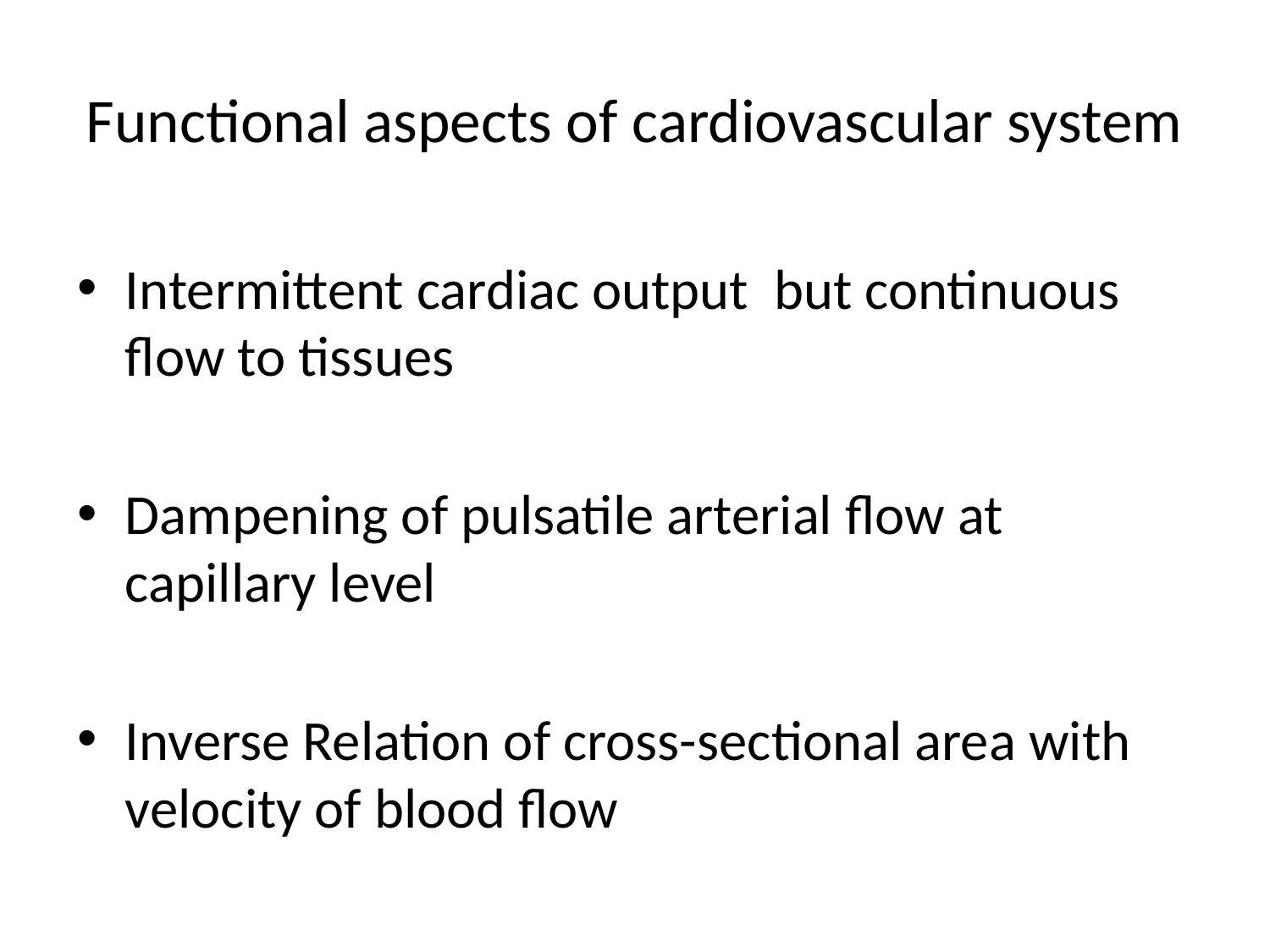

# Functional aspects of cardiovascular system
Intermittent cardiac output  but continuous flow to tissues

Dampening of pulsatile arterial flow at capillary level

Inverse Relation of cross-sectional area with velocity of blood flow